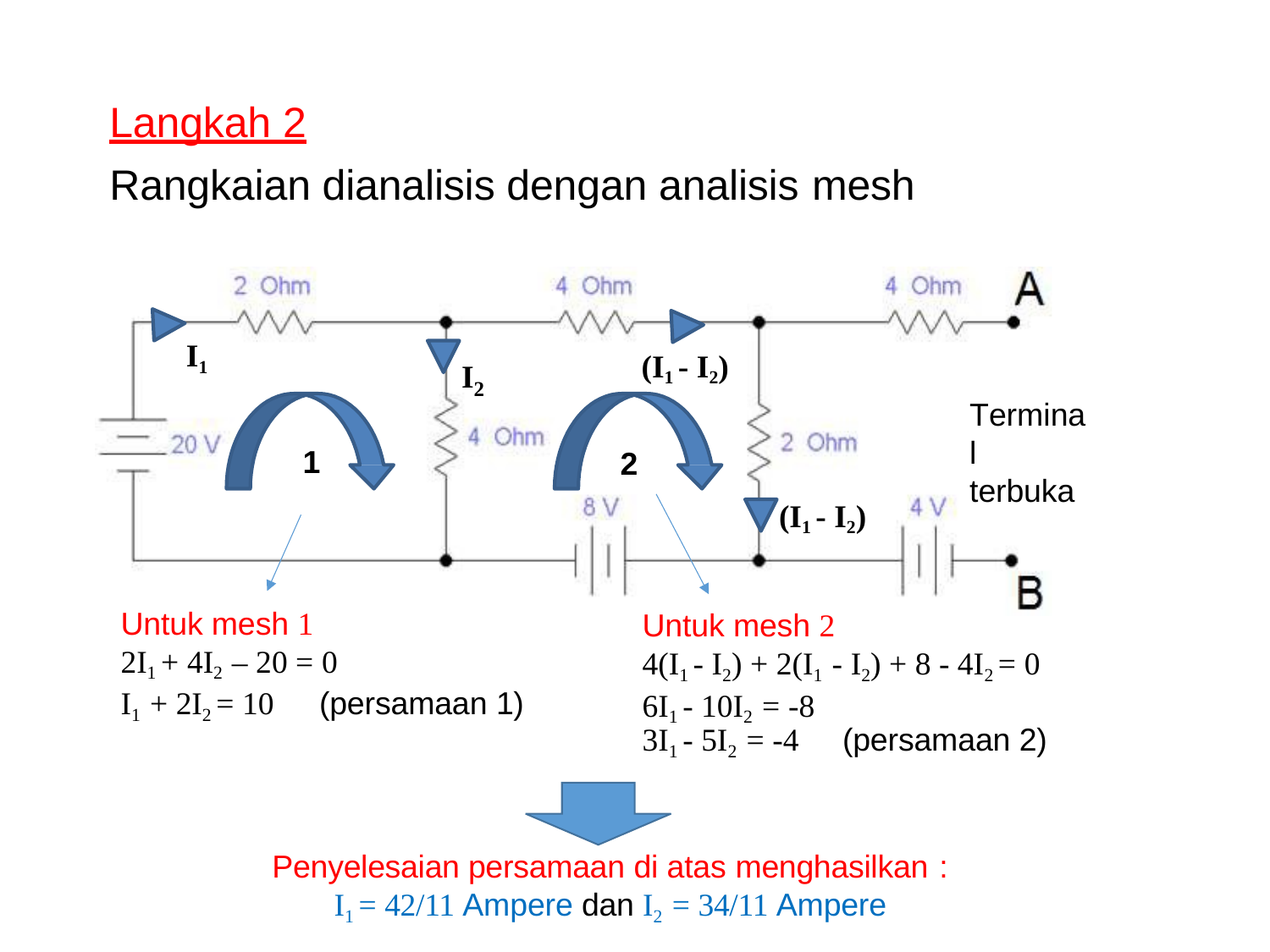

Langkah 2
Rangkaian dianalisis dengan analisis mesh

I1

(I1 - I2)
I
2
Terminal  terbuka

1
2
(I1 - I2)

Untuk mesh 1
2I1 + 4I2  – 20 = 0
I1  + 2I2 = 10	(persamaan 1)
Untuk mesh 2
4(I1 - I2) + 2(I1  - I2) + 8 - 4I2 = 0
6I1 - 10I2  = -8
3I1 - 5I2  = -4
(persamaan 2)

Penyelesaian persamaan di atas menghasilkan :
I1 = 42/11 Ampere dan I2  = 34/11 Ampere